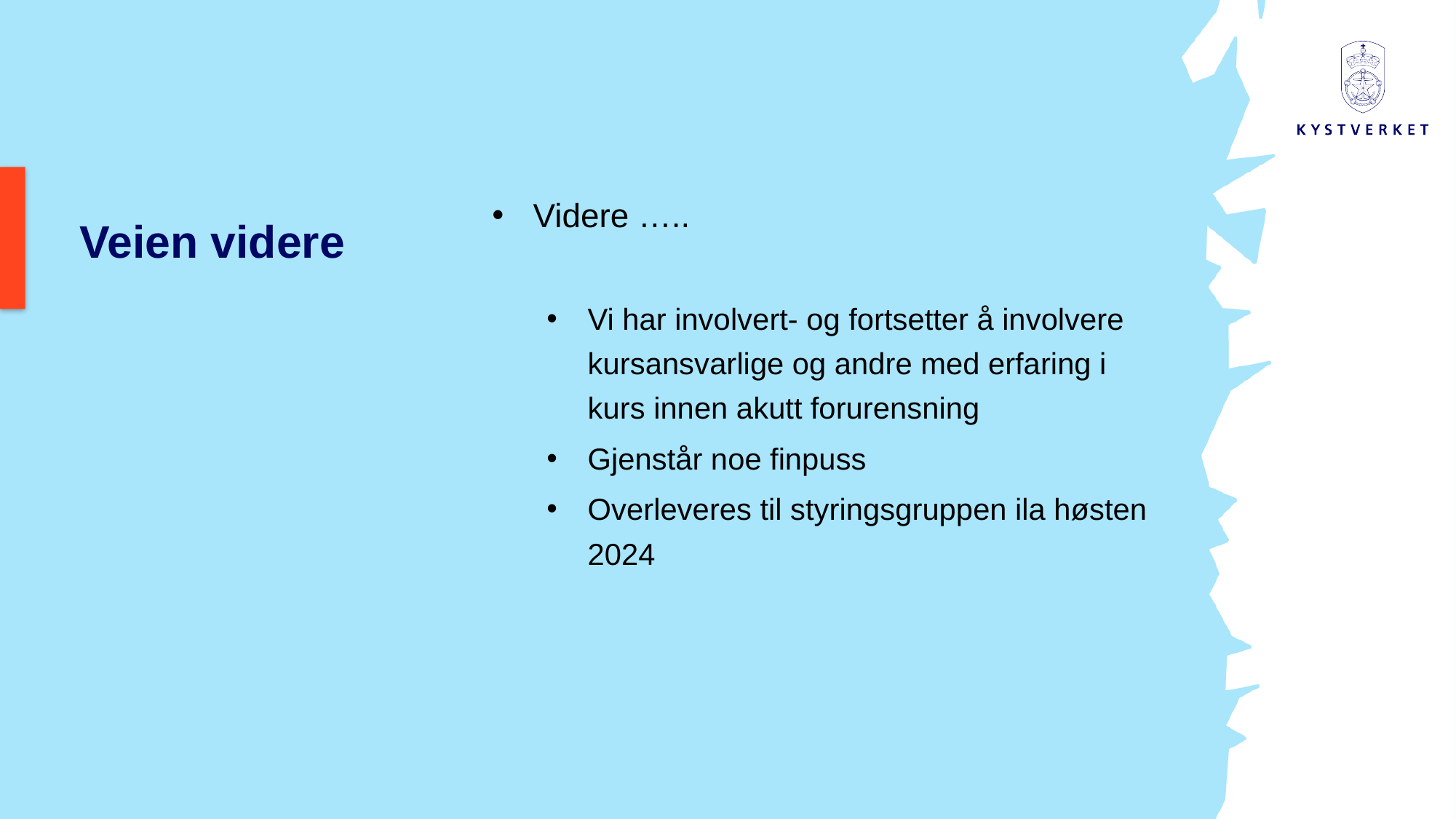

# Veien videre
Videre …..

Vi har involvert- og fortsetter å involvere kursansvarlige og andre med erfaring i kurs innen akutt forurensning
Gjenstår noe finpuss
Overleveres til styringsgruppen ila høsten 2024